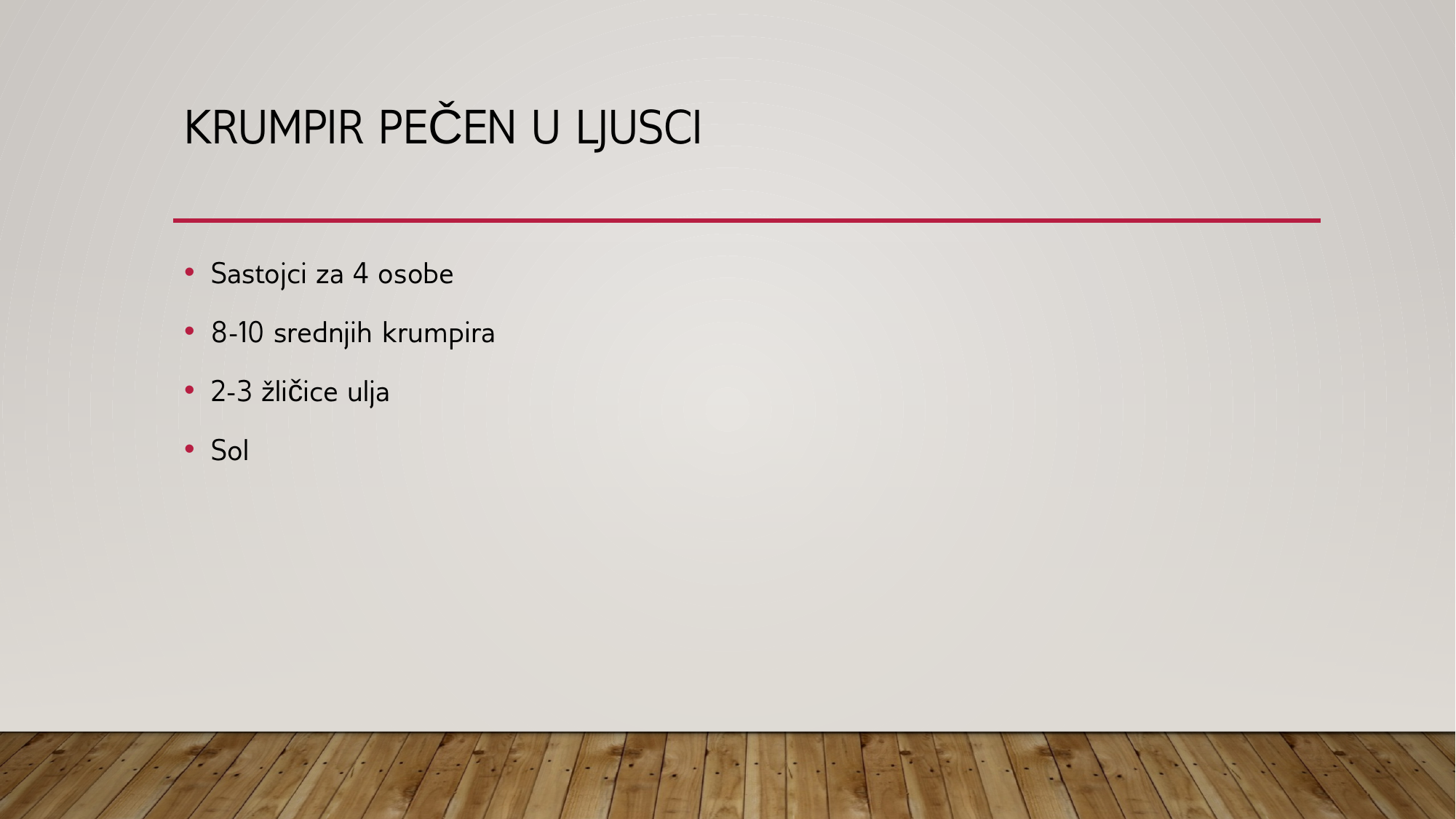

# Krumpir pečen u ljusci
Sastojci za 4 osobe
8-10 srednjih krumpira
2-3 žličice ulja
Sol